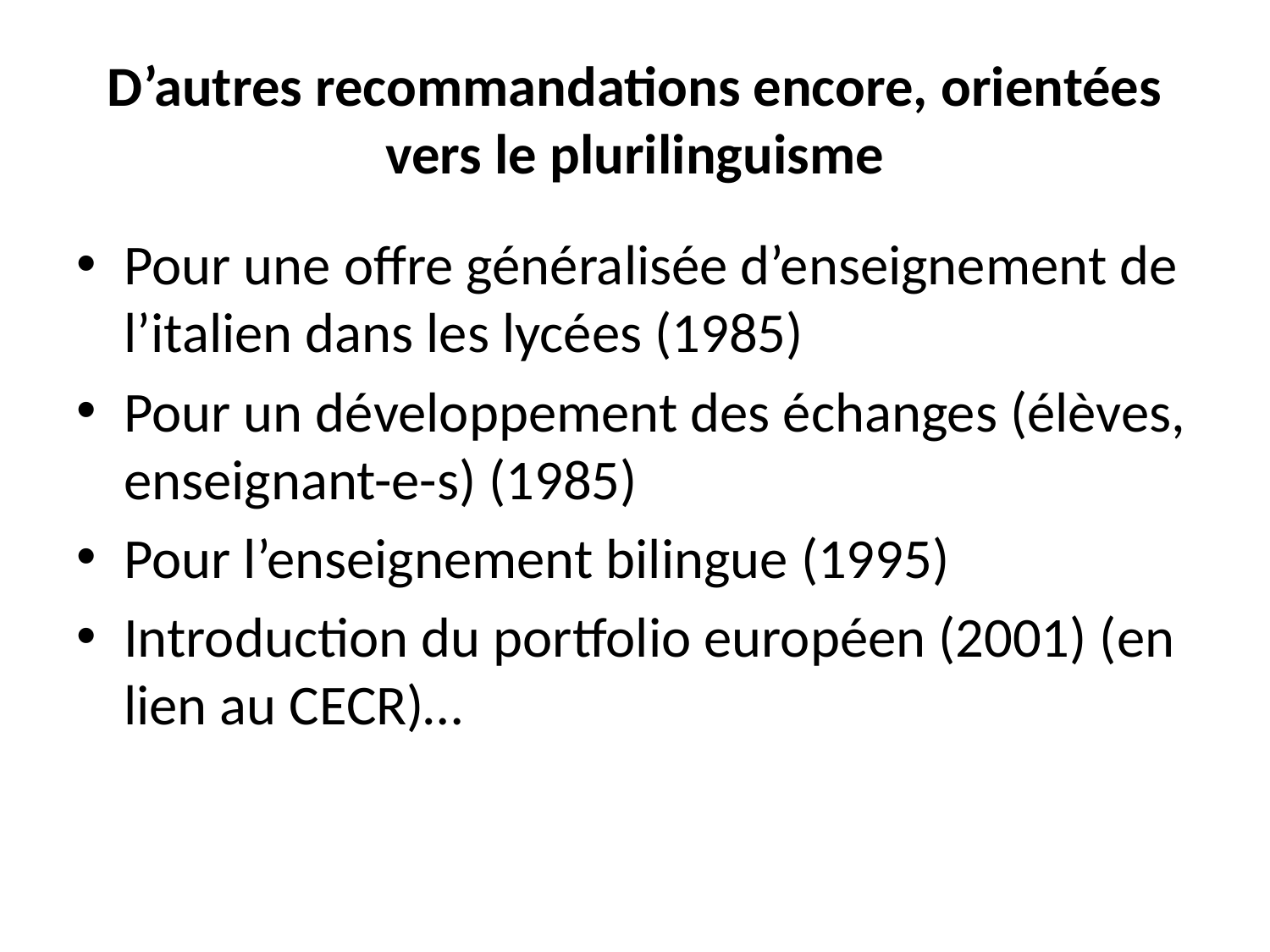

# D’autres recommandations encore, orientées vers le plurilinguisme
Pour une offre généralisée d’enseignement de l’italien dans les lycées (1985)
Pour un développement des échanges (élèves, enseignant-e-s) (1985)
Pour l’enseignement bilingue (1995)
Introduction du portfolio européen (2001) (en lien au CECR)…